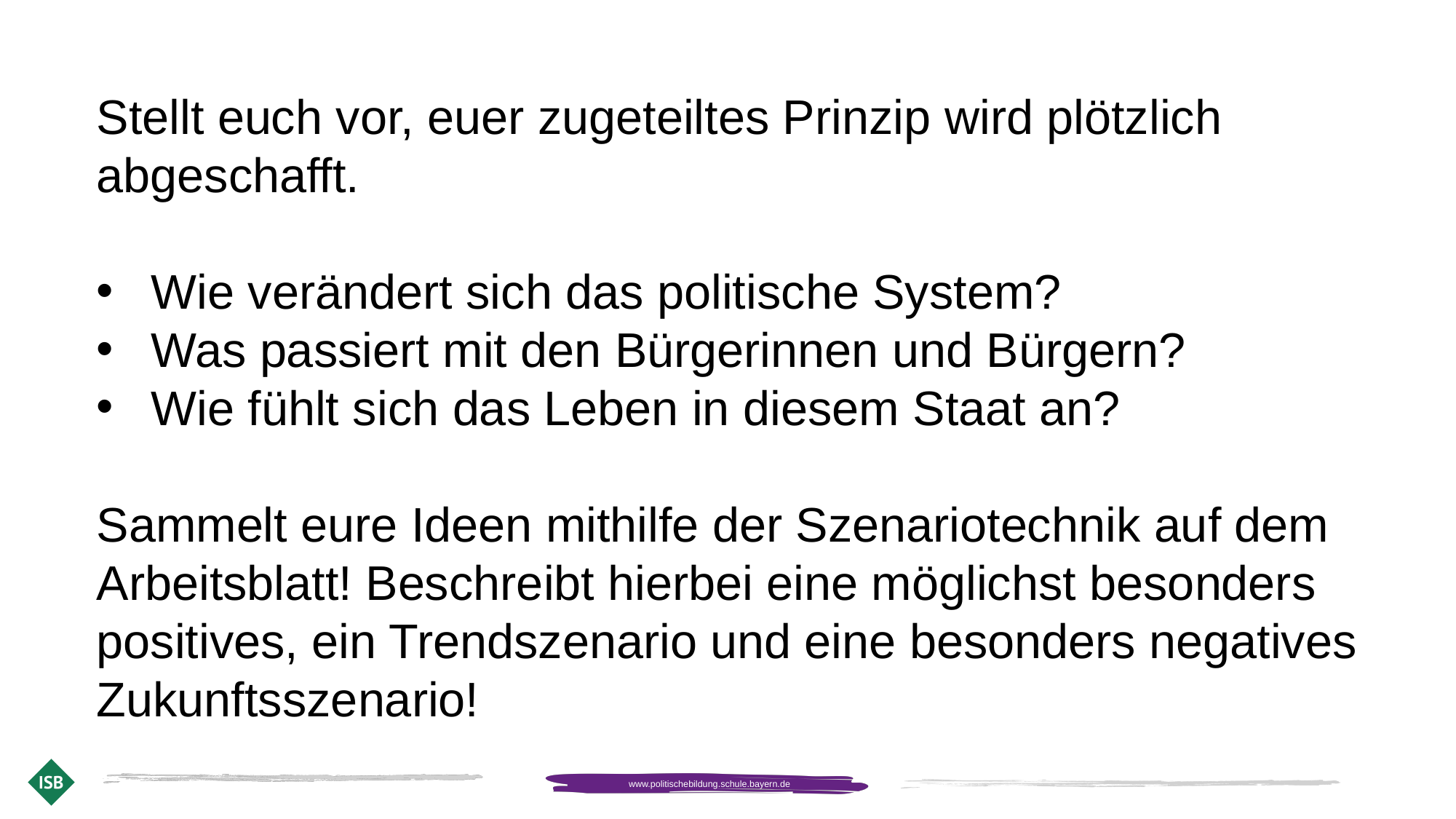

Stellt euch vor, euer zugeteiltes Prinzip wird plötzlich abgeschafft.

Wie verändert sich das politische System?
Was passiert mit den Bürgerinnen und Bürgern?
Wie fühlt sich das Leben in diesem Staat an?

Sammelt eure Ideen mithilfe der Szenariotechnik auf dem Arbeitsblatt! Beschreibt hierbei eine möglichst besonders positives, ein Trendszenario und eine besonders negatives Zukunftsszenario!